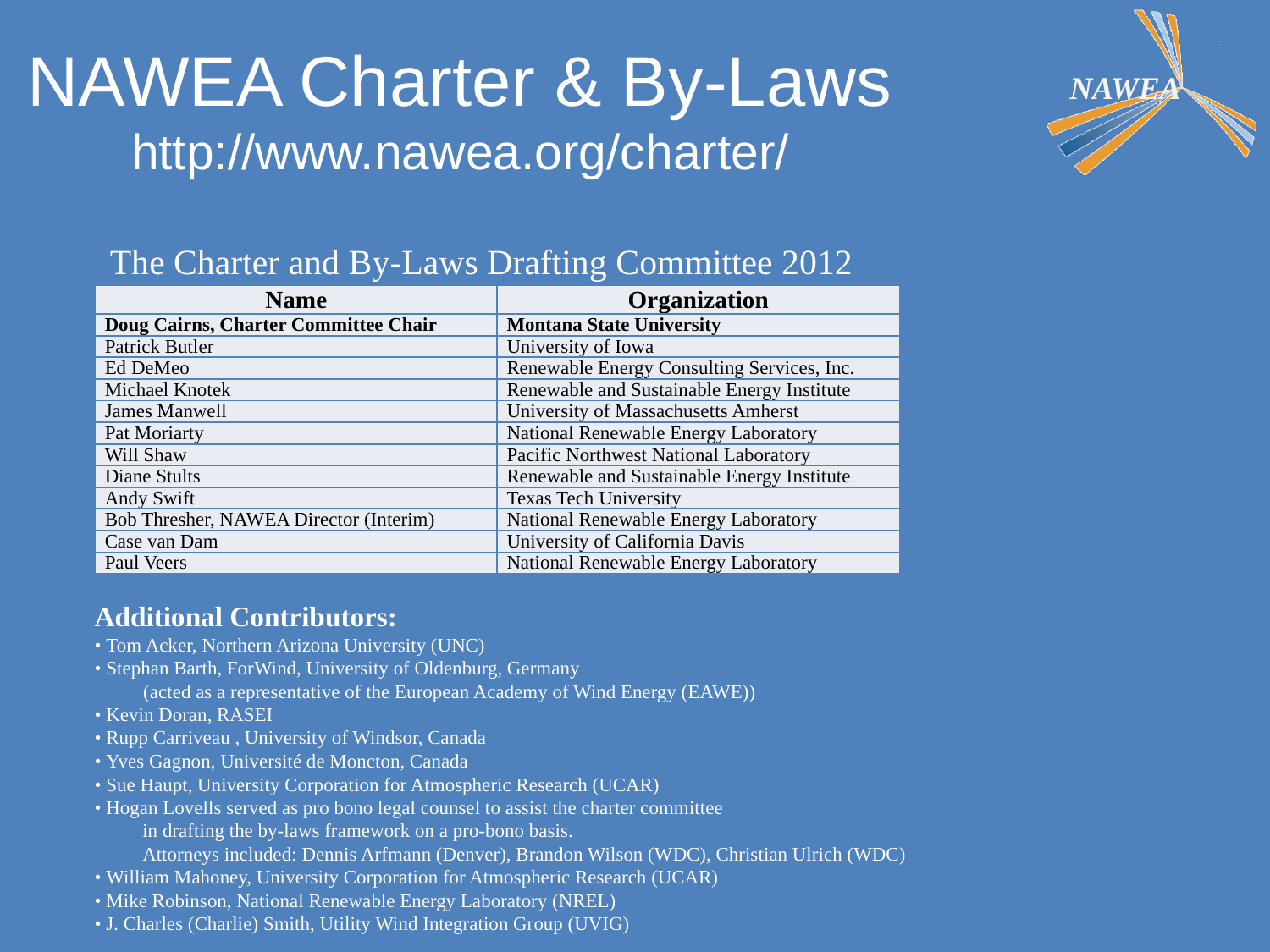

# NAWEA Charter & By-Laws http://www.nawea.org/charter/
The Charter and By-Laws Drafting Committee 2012
| Name | Organization |
| --- | --- |
| Doug Cairns, Charter Committee Chair | Montana State University |
| Patrick Butler | University of Iowa |
| Ed DeMeo | Renewable Energy Consulting Services, Inc. |
| Michael Knotek | Renewable and Sustainable Energy Institute |
| James Manwell | University of Massachusetts Amherst |
| Pat Moriarty | National Renewable Energy Laboratory |
| Will Shaw | Pacific Northwest National Laboratory |
| Diane Stults | Renewable and Sustainable Energy Institute |
| Andy Swift | Texas Tech University |
| Bob Thresher, NAWEA Director (Interim) | National Renewable Energy Laboratory |
| Case van Dam | University of California Davis |
| Paul Veers | National Renewable Energy Laboratory |
Additional Contributors:
• Tom Acker, Northern Arizona University (UNC)
• Stephan Barth, ForWind, University of Oldenburg, Germany
          (acted as a representative of the European Academy of Wind Energy (EAWE))
• Kevin Doran, RASEI
• Rupp Carriveau , University of Windsor, Canada
• Yves Gagnon, Université de Moncton, Canada
• Sue Haupt, University Corporation for Atmospheric Research (UCAR)
• Hogan Lovells served as pro bono legal counsel to assist the charter committee
in drafting the by-laws framework on a pro-bono basis.
Attorneys included: Dennis Arfmann (Denver), Brandon Wilson (WDC), Christian Ulrich (WDC)
• William Mahoney, University Corporation for Atmospheric Research (UCAR)
• Mike Robinson, National Renewable Energy Laboratory (NREL)
• J. Charles (Charlie) Smith, Utility Wind Integration Group (UVIG)